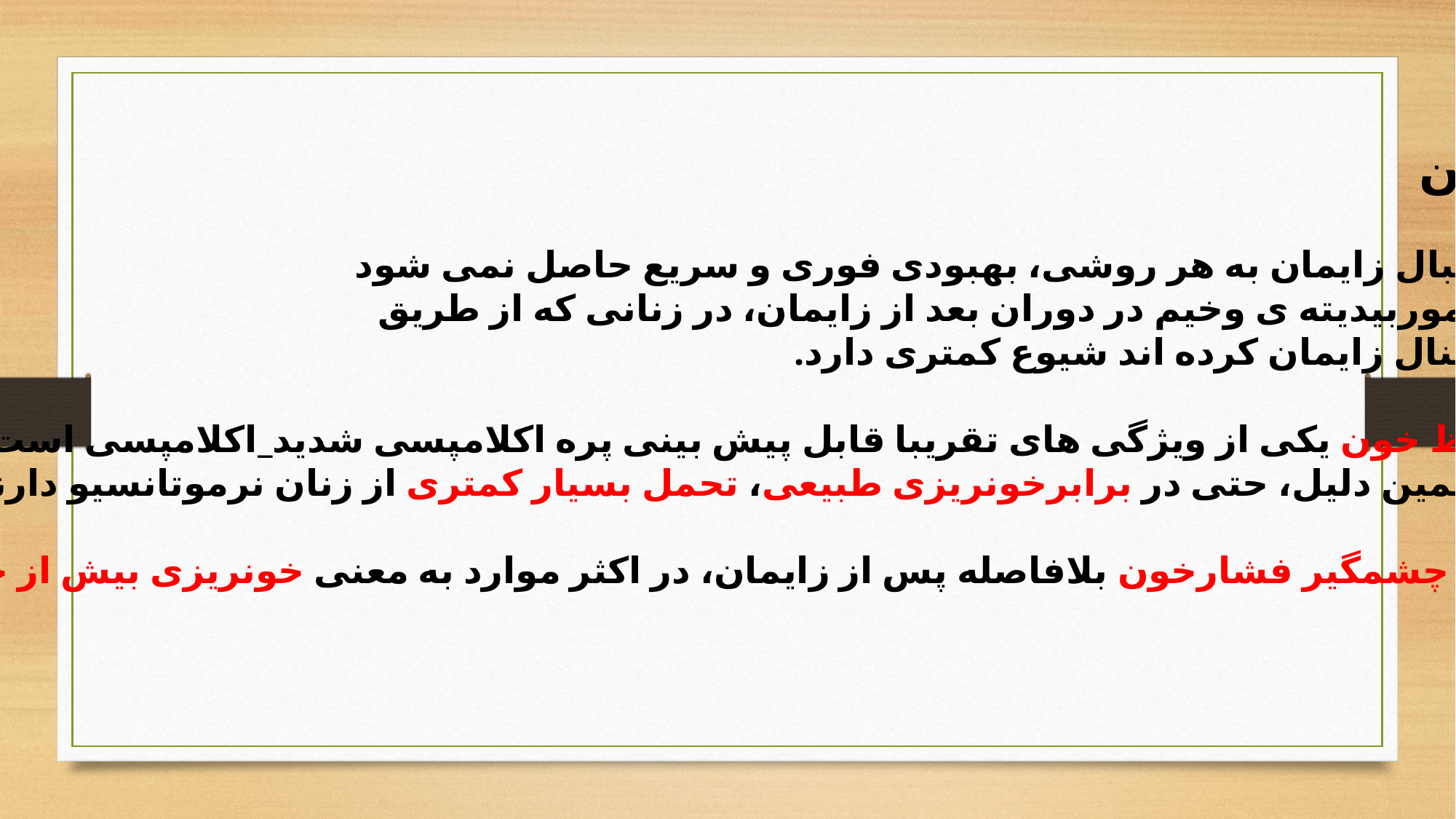

زایمان

به دنبال زایمان به هر روشی، بهبودی فوری و سریع حاصل نمی شود
 اما موربیدیته ی وخیم در دوران بعد از زایمان، در زنانی که از طریق
 واژینال زایمان کرده اند شیوع کمتری دارد.

تغلیظ خون یکی از ویژگی های تقریبا قابل پیش بینی پره اکلامپسی شدید_اکلامپسی است.
 به همین دلیل، حتی در برابرخونریزی طبیعی، تحمل بسیار کمتری از زنان نرموتانسیو دارند.

افت چشمگیر فشارخون بلافاصله پس از زایمان، در اکثر موارد به معنی خونریزی بیش از حد است